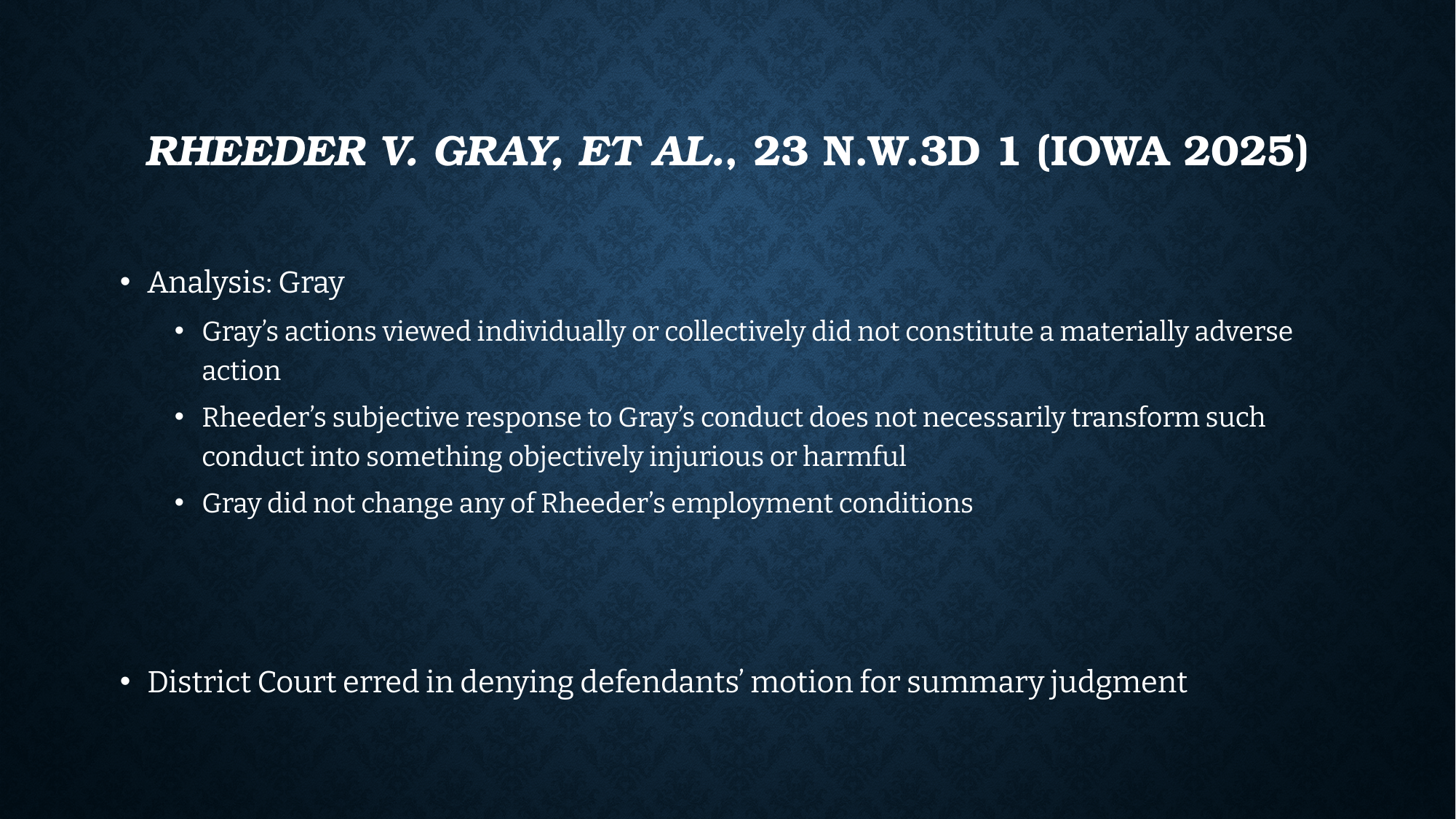

# Rheeder v. Gray, et al., 23 N.W.3d 1 (Iowa 2025)
Analysis: Gray
Gray’s actions viewed individually or collectively did not constitute a materially adverse action
Rheeder’s subjective response to Gray’s conduct does not necessarily transform such conduct into something objectively injurious or harmful
Gray did not change any of Rheeder’s employment conditions

District Court erred in denying defendants’ motion for summary judgment